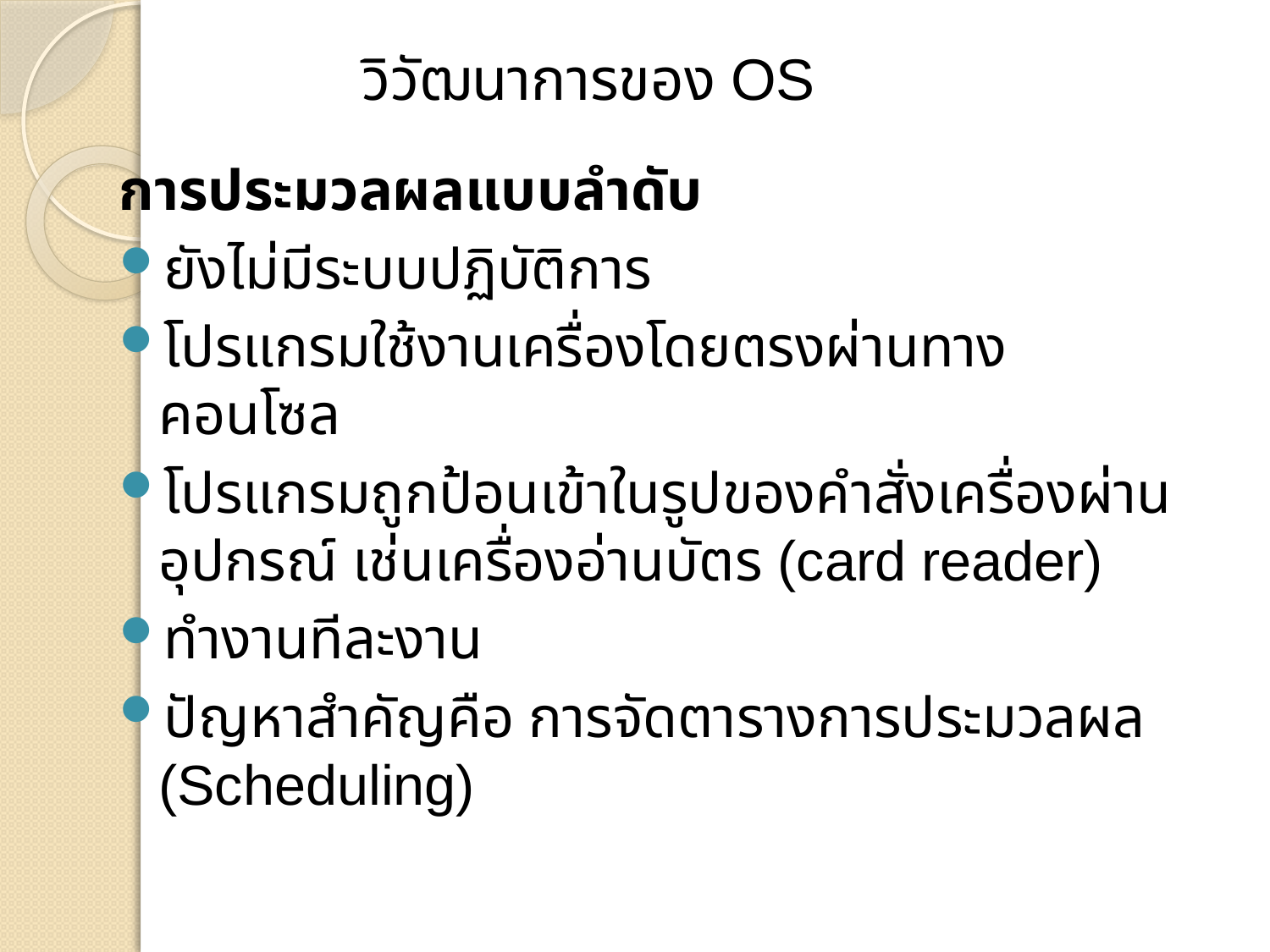

# วิวัฒนาการของ OS
การประมวลผลแบบลำดับ
ยังไม่มีระบบปฏิบัติการ
โปรแกรมใช้งานเครื่องโดยตรงผ่านทางคอนโซล
โปรแกรมถูกป้อนเข้าในรูปของคำสั่งเครื่องผ่านอุปกรณ์ เช่นเครื่องอ่านบัตร (card reader)
ทำงานทีละงาน
ปัญหาสำคัญคือ การจัดตารางการประมวลผล (Scheduling)